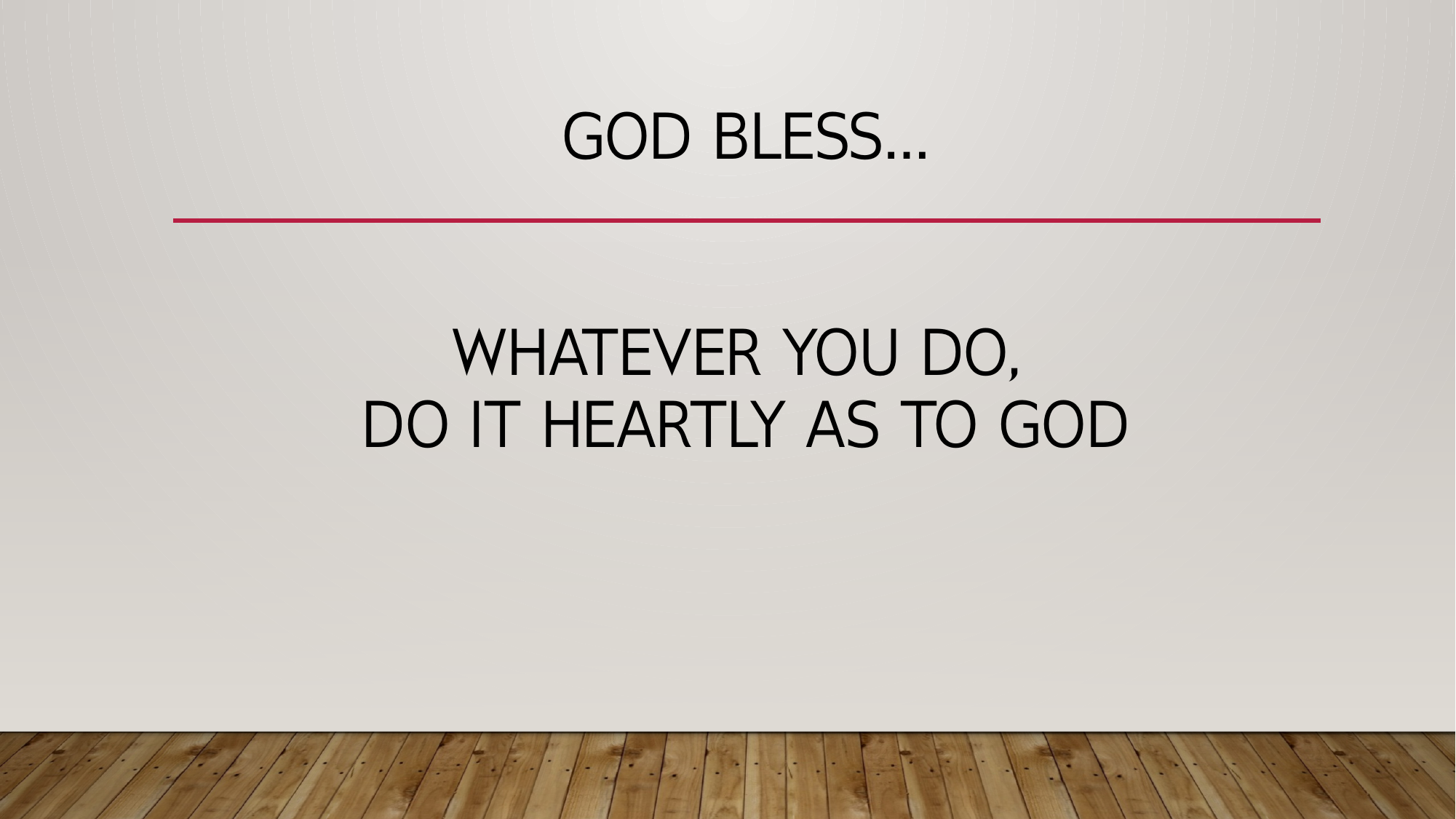

# GOD BLESS… WHATEVER YOU DO, DO IT HEARTLY AS TO GOD